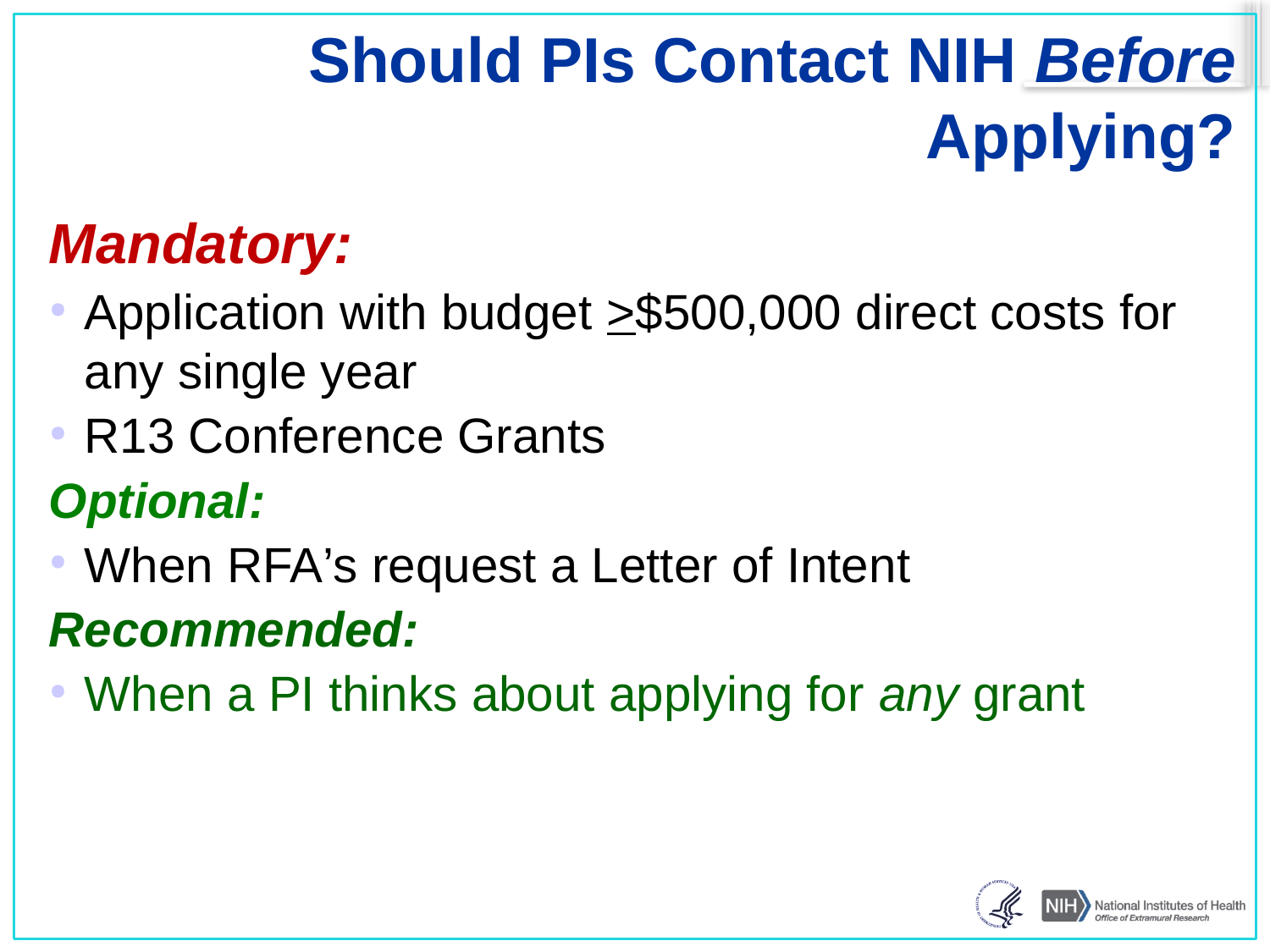

# Should PIs Contact NIH Before Applying?
Mandatory:
Application with budget >$500,000 direct costs for any single year
R13 Conference Grants
Optional:
When RFA’s request a Letter of Intent
Recommended:
When a PI thinks about applying for any grant